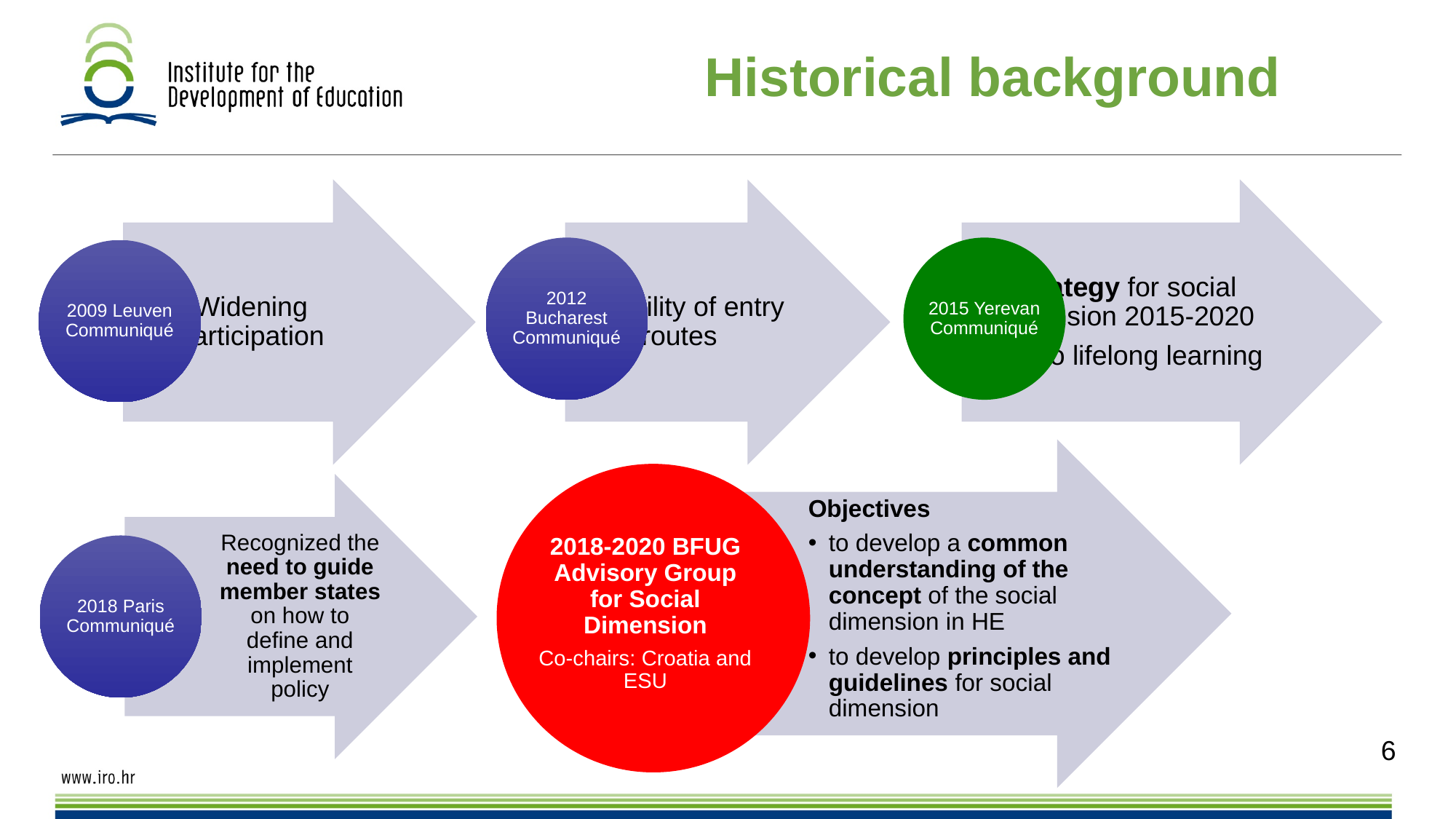

# Historical background
Widening participation
2009 Leuven Communiqué
Flexibility of entry routes
2012 Bucharest Communiqué
Strategy for social dimension 2015-2020
Link to lifelong learning
2015 Yerevan Communiqué

Objectives
to develop a common understanding of the concept of the social dimension in HE
to develop principles and guidelines for social dimension

2018-2020 BFUG Advisory Group for Social Dimension
Co-chairs: Croatia and ESU

Recognized the need to guide member states on how to define and implement policy

2018 Paris Communiqué
6